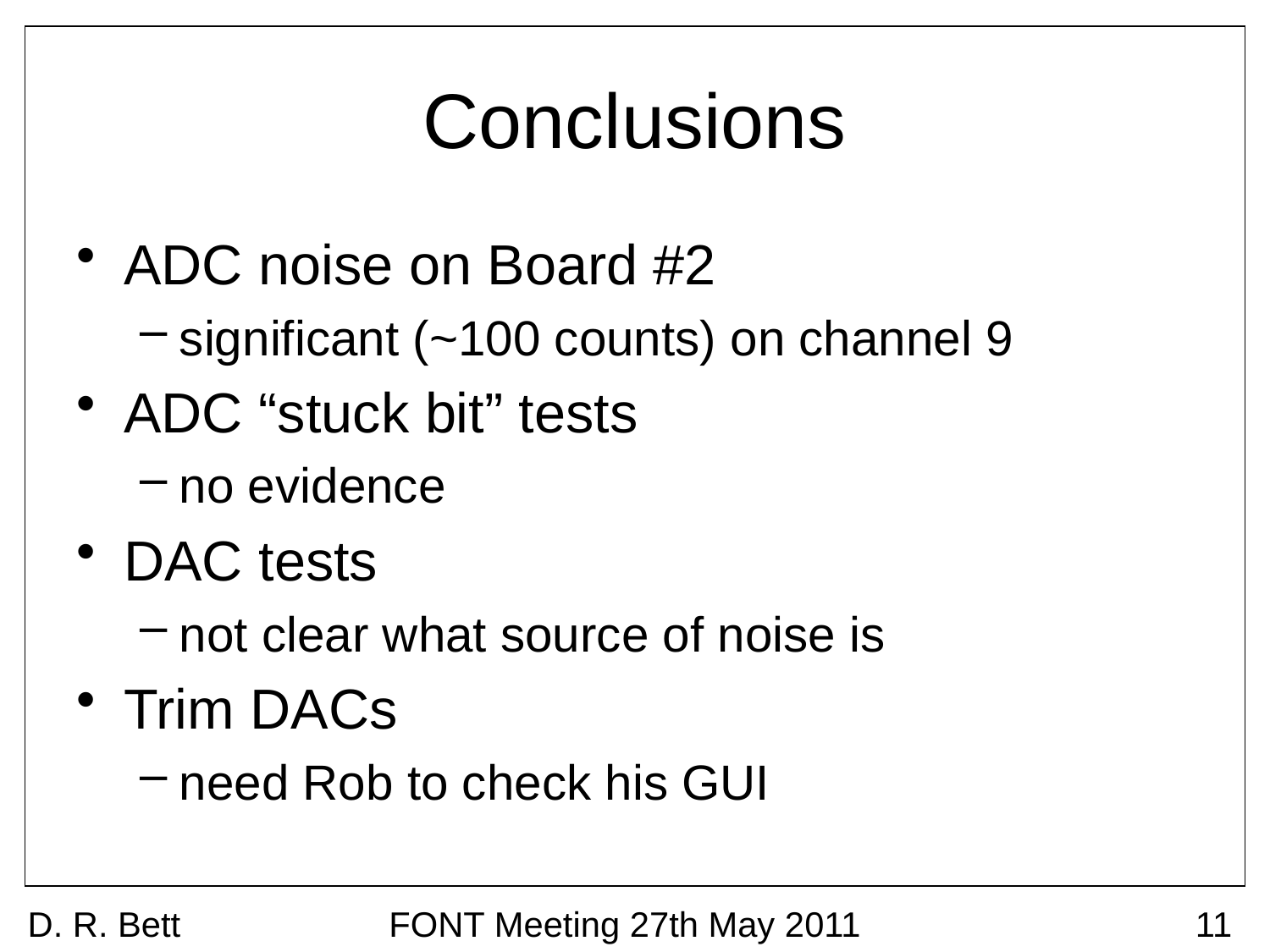

# Conclusions
ADC noise on Board #2
significant (~100 counts) on channel 9
ADC “stuck bit” tests
no evidence
DAC tests
not clear what source of noise is
Trim DACs
need Rob to check his GUI
D. R. Bett
FONT Meeting 27th May 2011
11